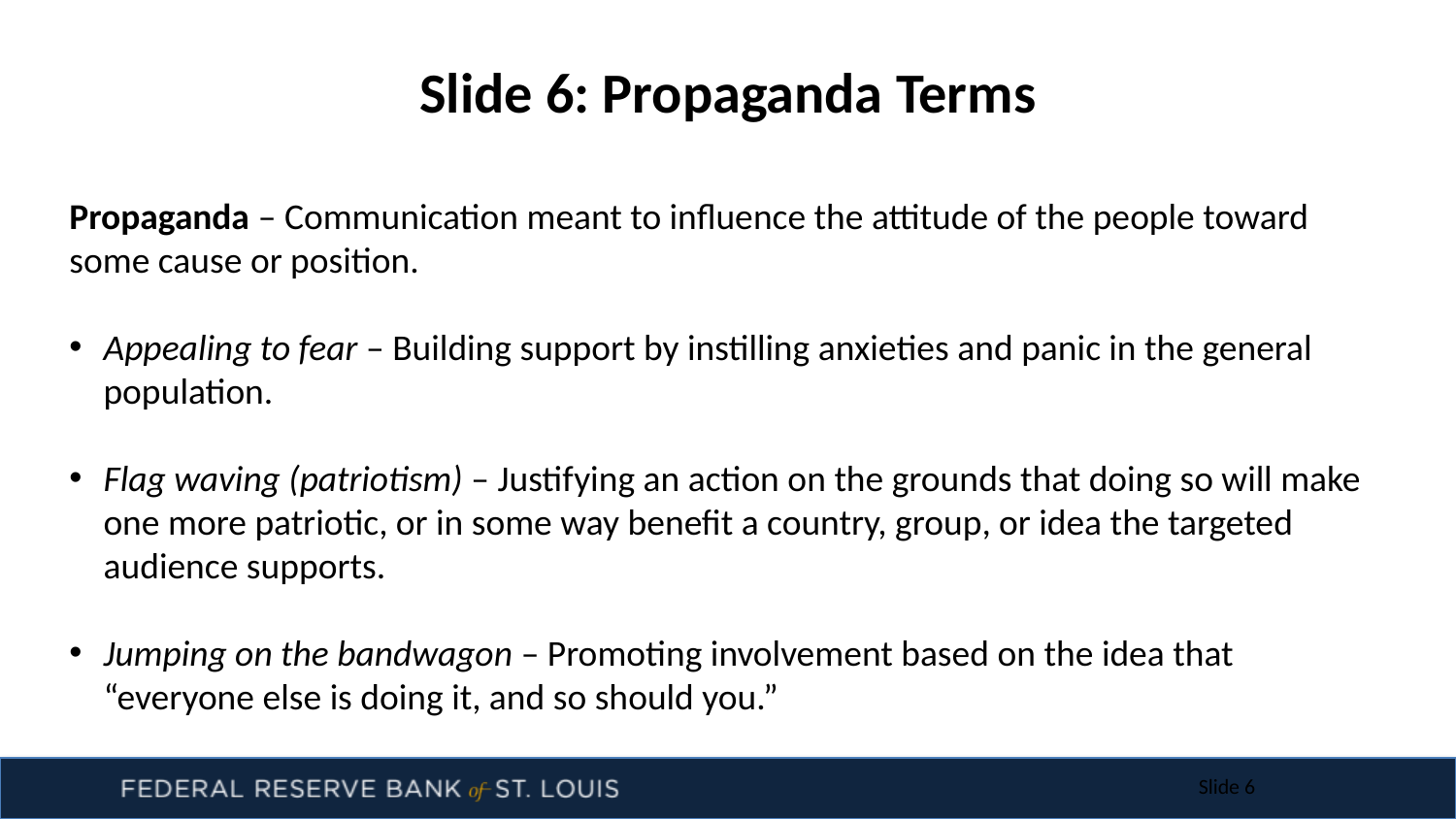

Slide 6: Propaganda Terms
Propaganda – Communication meant to influence the attitude of the people toward some cause or position.

Appealing to fear – Building support by instilling anxieties and panic in the general population.

Flag waving (patriotism) – Justifying an action on the grounds that doing so will make one more patriotic, or in some way benefit a country, group, or idea the targeted audience supports.

Jumping on the bandwagon – Promoting involvement based on the idea that “everyone else is doing it, and so should you.”

Slide 6